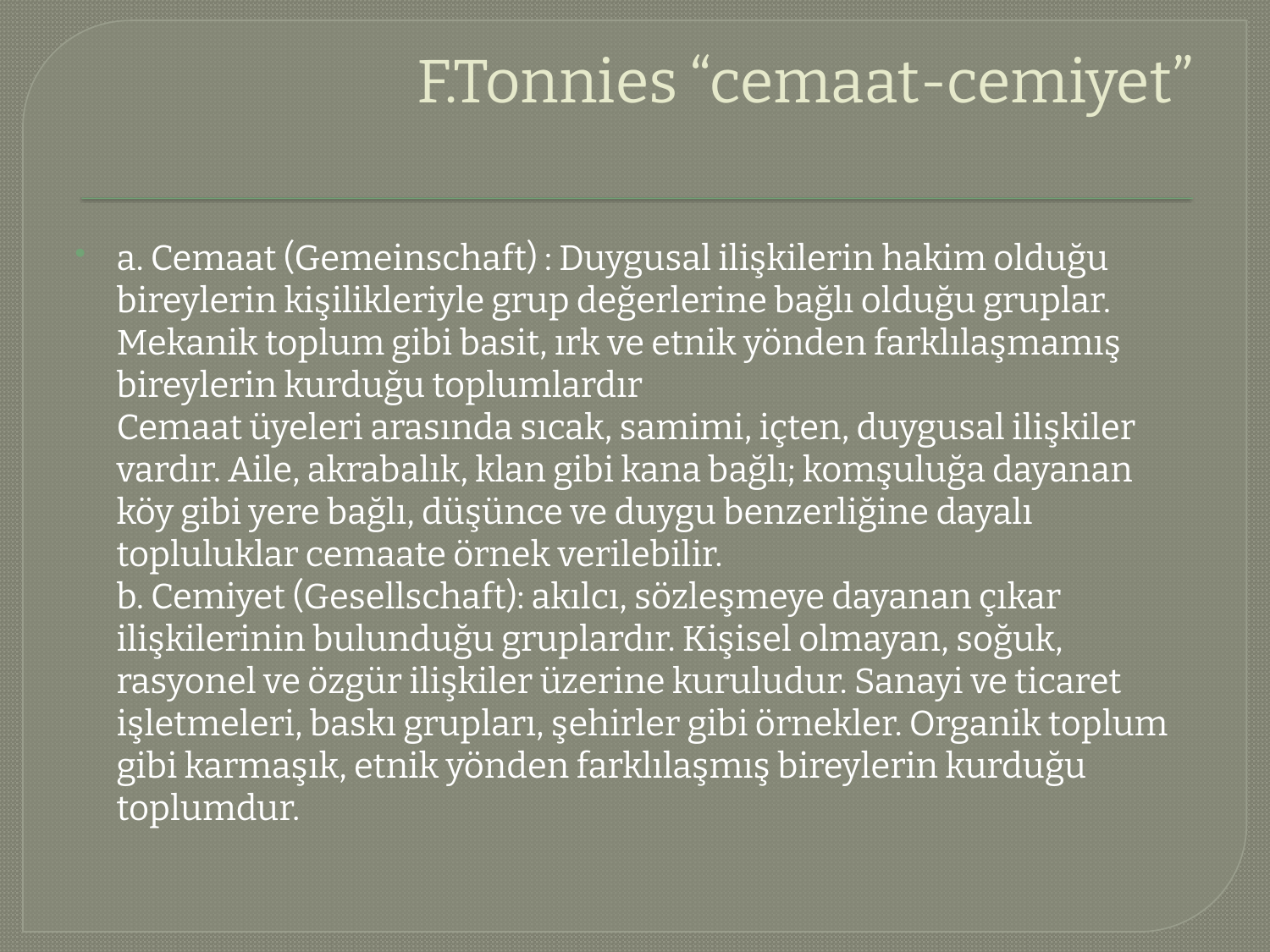

# F.Tonnies “cemaat-cemiyet”
a. Cemaat (Gemeinschaft) : Duygusal ilişkilerin hakim olduğu bireylerin kişilikleriyle grup değerlerine bağlı olduğu gruplar. Mekanik toplum gibi basit, ırk ve etnik yönden farklılaşmamış bireylerin kurduğu toplumlardır
Cemaat üyeleri arasında sıcak, samimi, içten, duygusal ilişkiler vardır. Aile, akrabalık, klan gibi kana bağlı; komşuluğa dayanan köy gibi yere bağlı, düşünce ve duygu benzerliğine dayalı topluluklar cemaate örnek verilebilir.
b. Cemiyet (Gesellschaft): akılcı, sözleşmeye dayanan çıkar ilişkilerinin bulunduğu gruplardır. Kişisel olmayan, soğuk, rasyonel ve özgür ilişkiler üzerine kuruludur. Sanayi ve ticaret işletmeleri, baskı grupları, şehirler gibi örnekler. Organik toplum gibi karmaşık, etnik yönden farklılaşmış bireylerin kurduğu toplumdur.